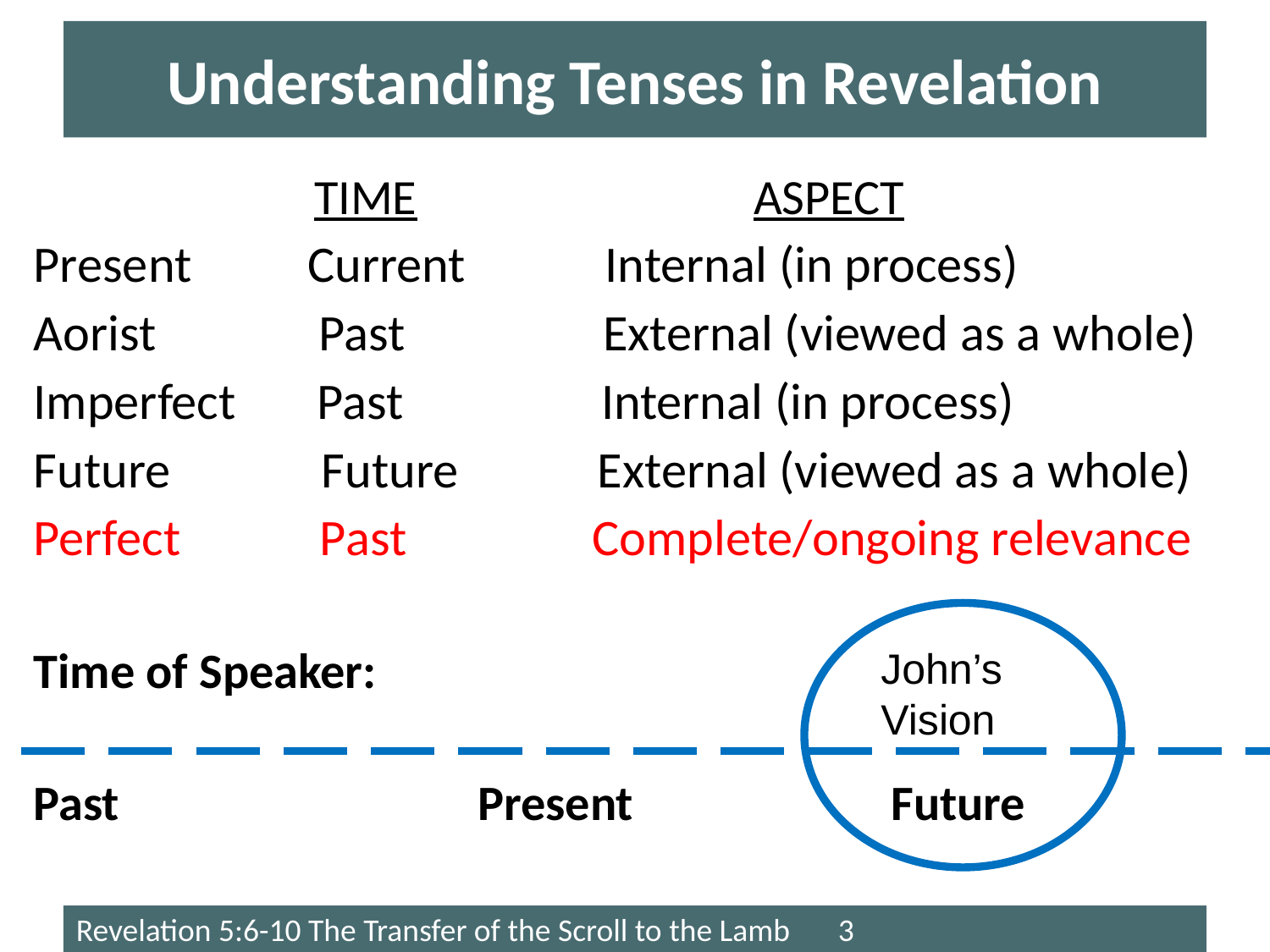

# Understanding Tenses in Revelation
                         TIME                              ASPECT
Present          Current            Internal (in process)
Aorist              Past                 External (viewed as a whole)
Imperfect       Past                 Internal (in process)
Future             Future            External (viewed as a whole)
Perfect            Past                Complete/ongoing relevance

Time of Speaker:

Past                                Present                       Future

John’s Vision